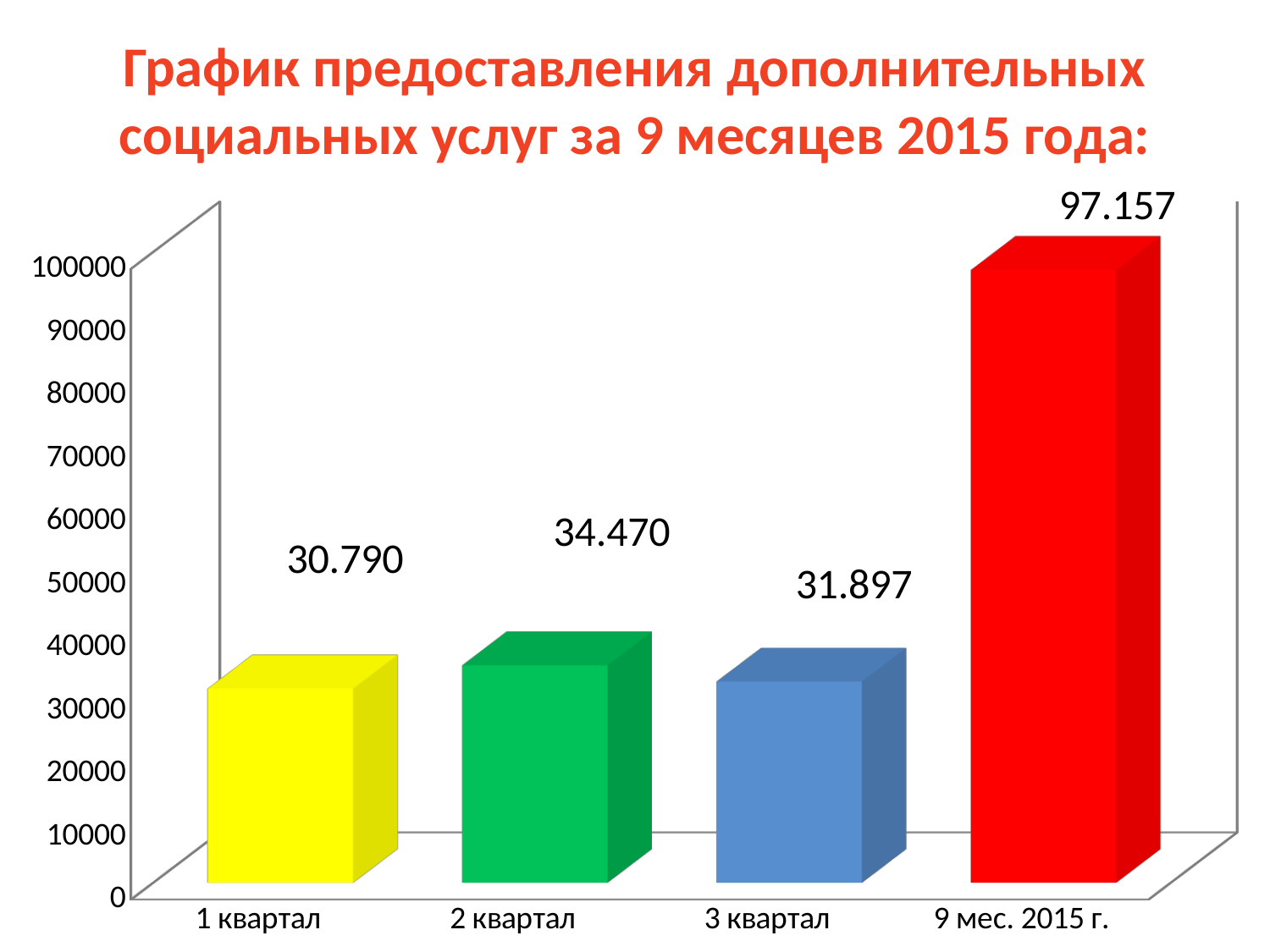

# График предоставления дополнительных социальных услуг за 9 месяцев 2015 года:

[unsupported chart]